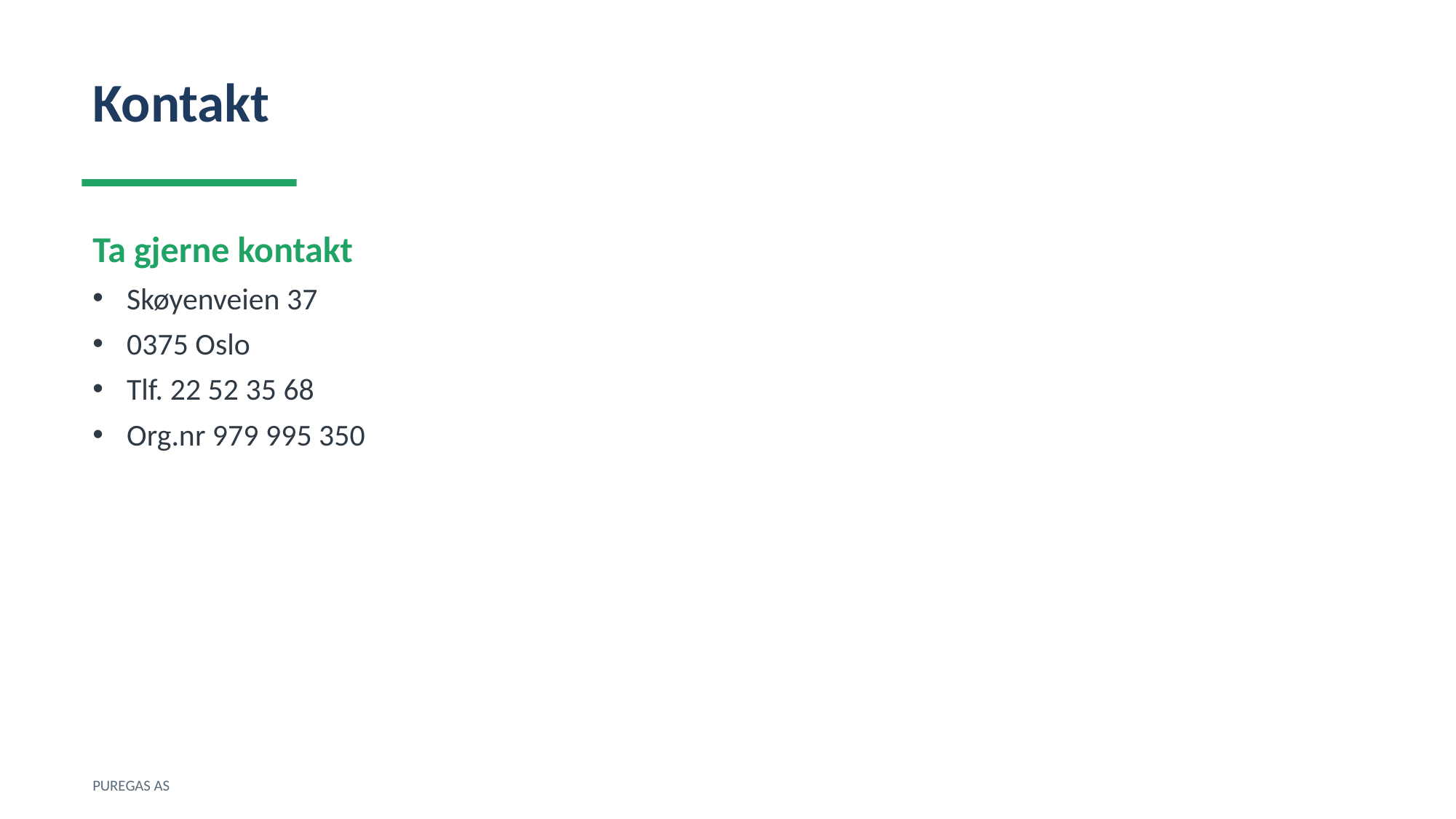

Kontakt

Ta gjerne kontakt
Skøyenveien 37
0375 Oslo
Tlf. 22 52 35 68
Org.nr 979 995 350
PUREGAS AS